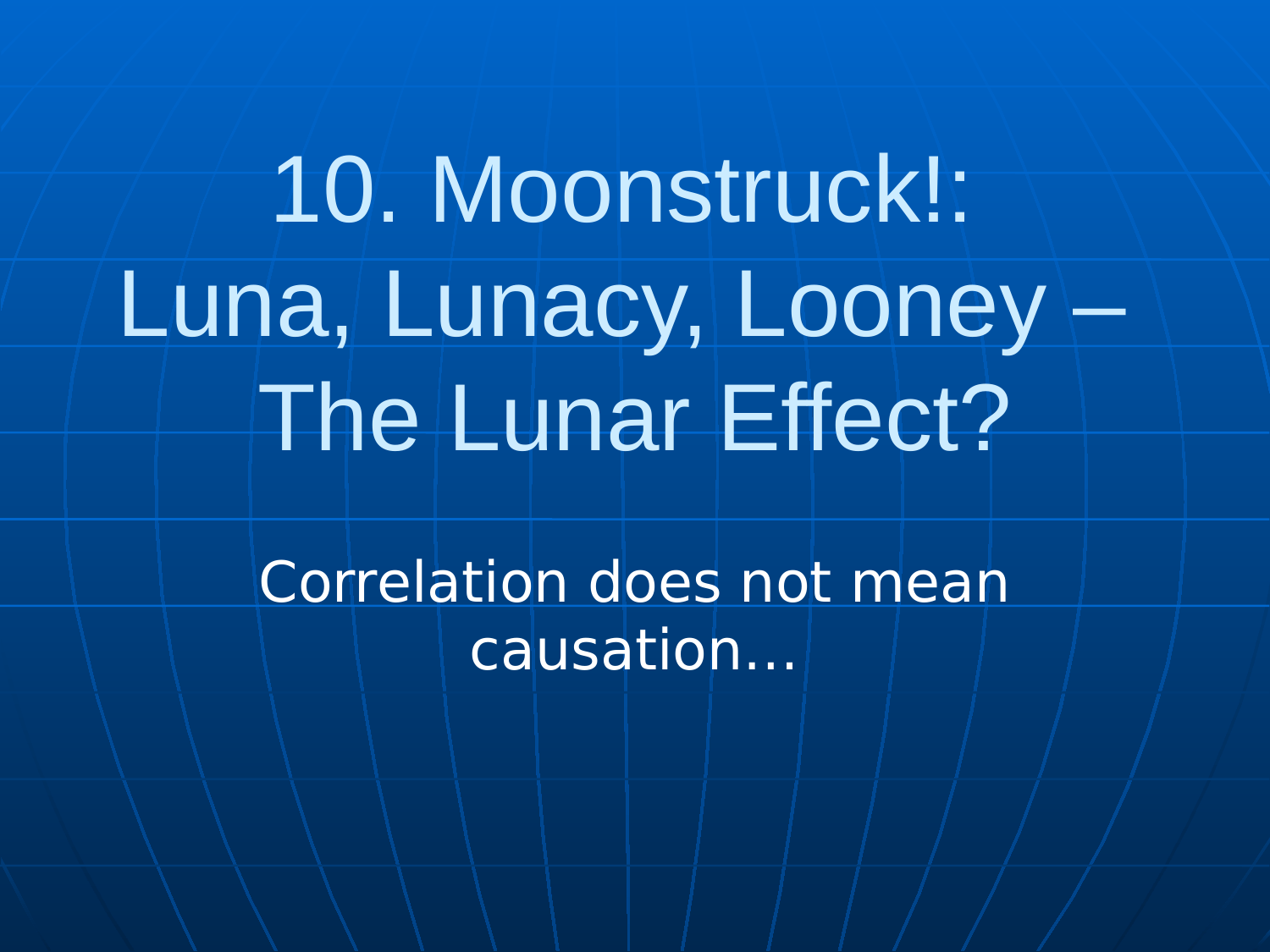

# 10. Moonstruck!: Luna, Lunacy, Looney – The Lunar Effect?
Correlation does not mean causation…